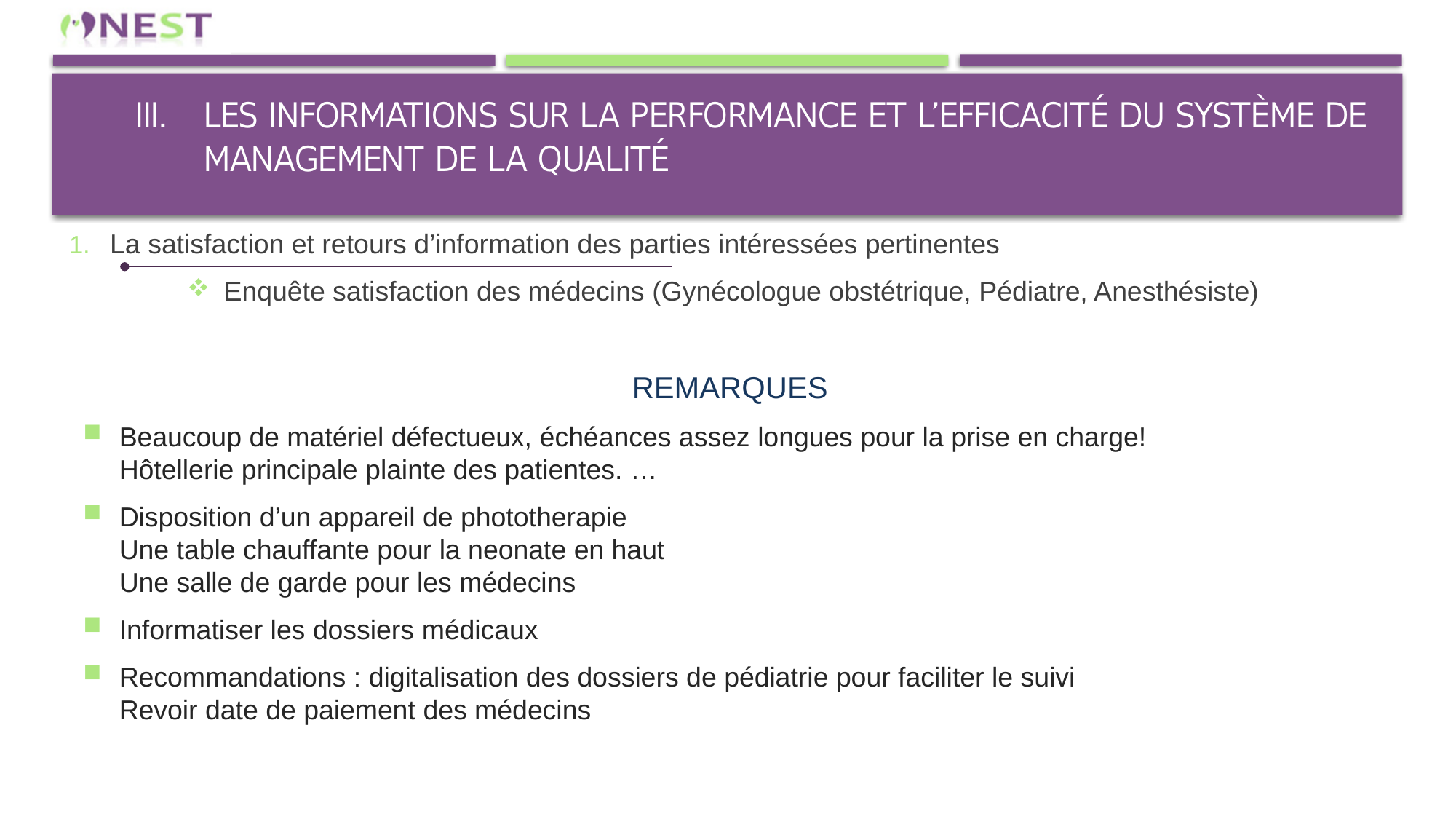

# Les informations sur la performance et l’efficacité du système de management de la qualité
La satisfaction et retours d’information des parties intéressées pertinentes
Enquête satisfaction des médecins (Gynécologue obstétrique, Pédiatre, Anesthésiste)

REMARQUES
Beaucoup de matériel défectueux, échéances assez longues pour la prise en charge!
Hôtellerie principale plainte des patientes. …
Disposition d’un appareil de phototherapie
Une table chauffante pour la neonate en haut
Une salle de garde pour les médecins
Informatiser les dossiers médicaux
Recommandations : digitalisation des dossiers de pédiatrie pour faciliter le suivi
Revoir date de paiement des médecins